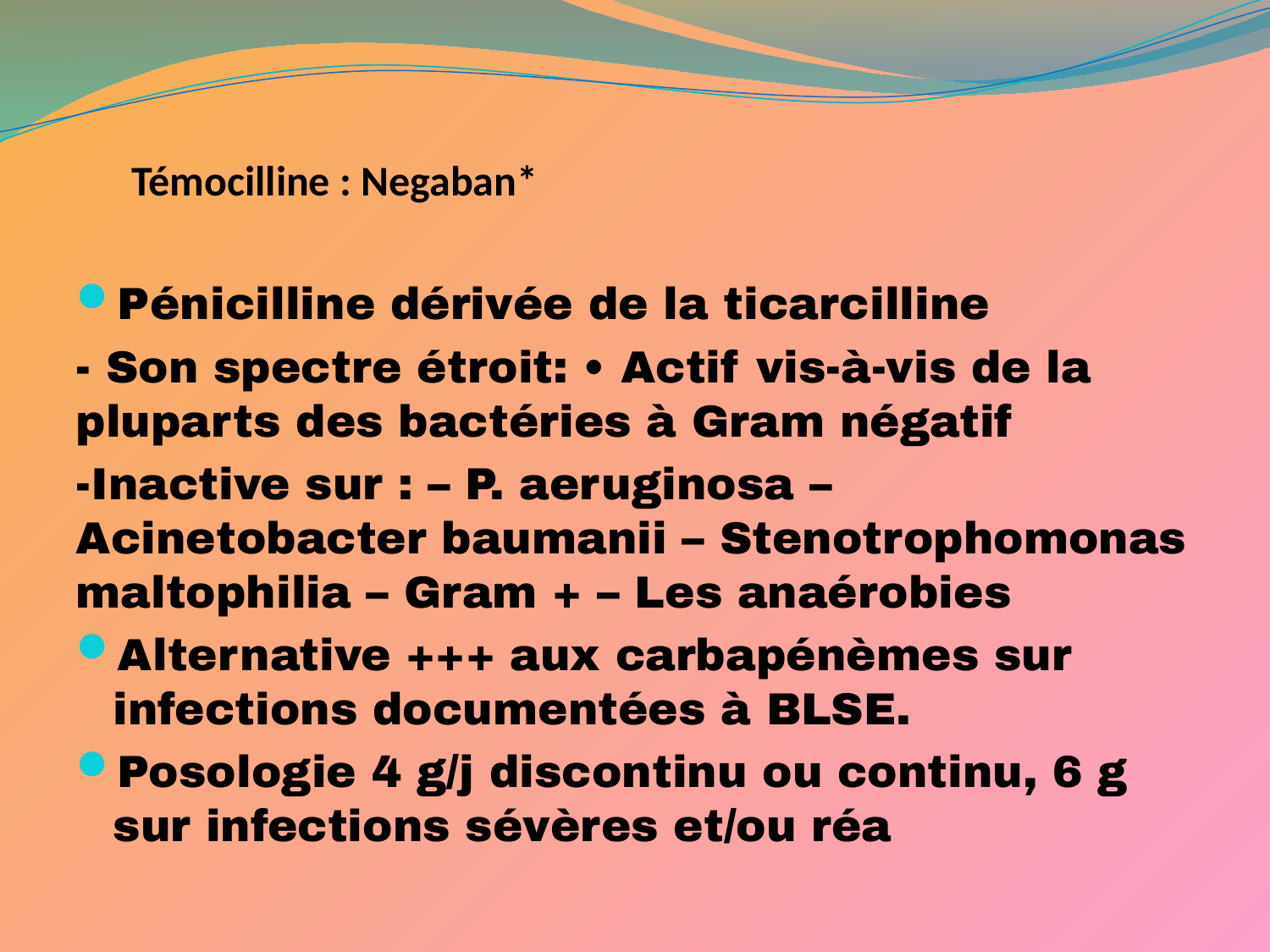

# Témocilline : Negaban*
Pénicilline dérivée de la ticarcilline
- Son spectre étroit: • Actif vis-à-vis de la pluparts des bactéries à Gram négatif
-Inactive sur : – P. aeruginosa – Acinetobacter baumanii – Stenotrophomonas maltophilia – Gram + – Les anaérobies
Alternative +++ aux carbapénèmes sur infections documentées à BLSE.
Posologie 4 g/j discontinu ou continu, 6 g sur infections sévères et/ou réa